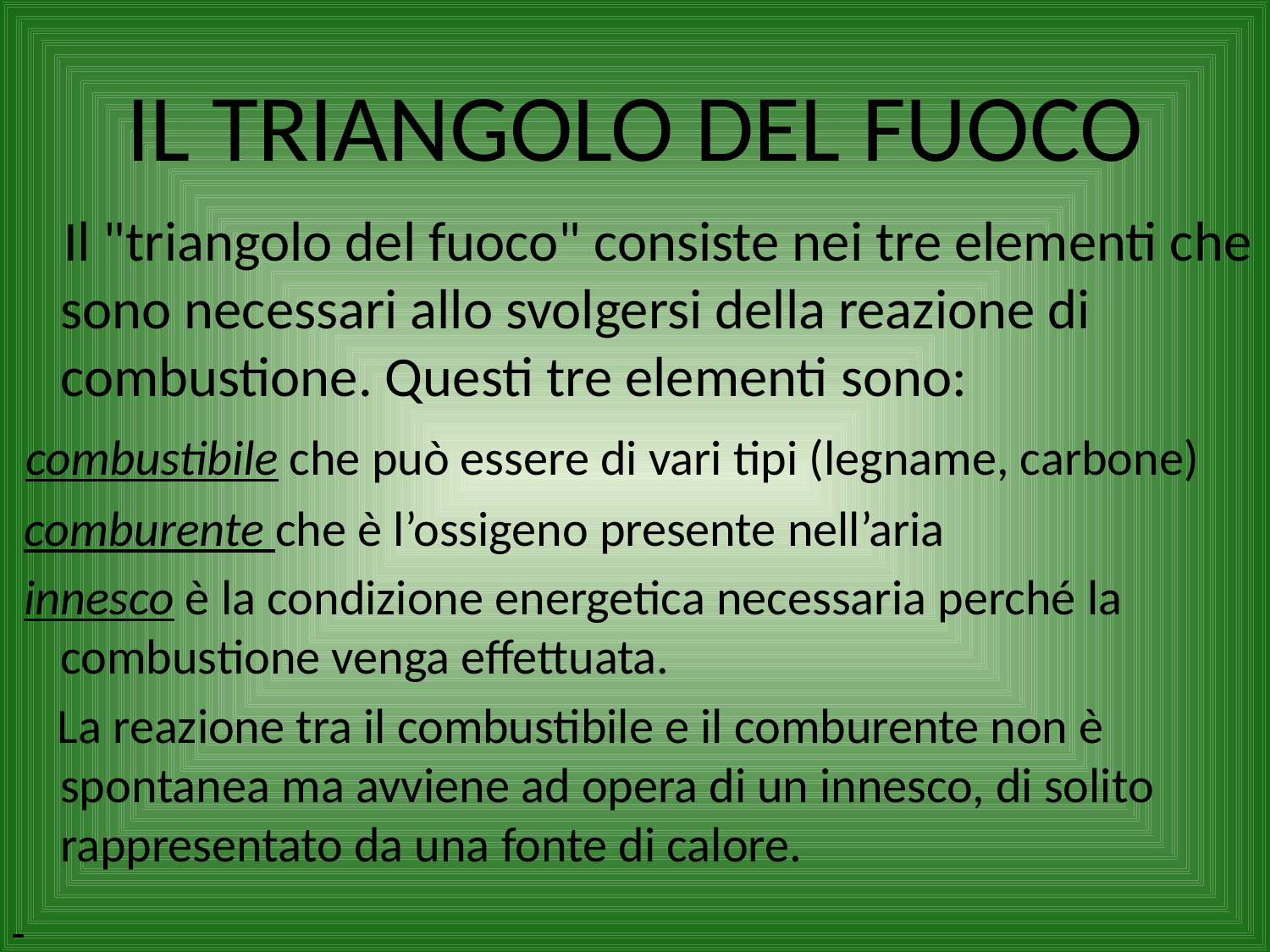

# IL TRIANGOLO DEL FUOCO
    Il "triangolo del fuoco" consiste nei tre elementi che sono necessari allo svolgersi della reazione di combustione. Questi tre elementi sono:
 combustibile che può essere di vari tipi (legname, carbone)
 comburente che è l’ossigeno presente nell’aria
 innesco è la condizione energetica necessaria perché la     combustione venga effettuata.
    La reazione tra il combustibile e il comburente non è spontanea ma avviene ad opera di un innesco, di solito rappresentato da una fonte di calore.